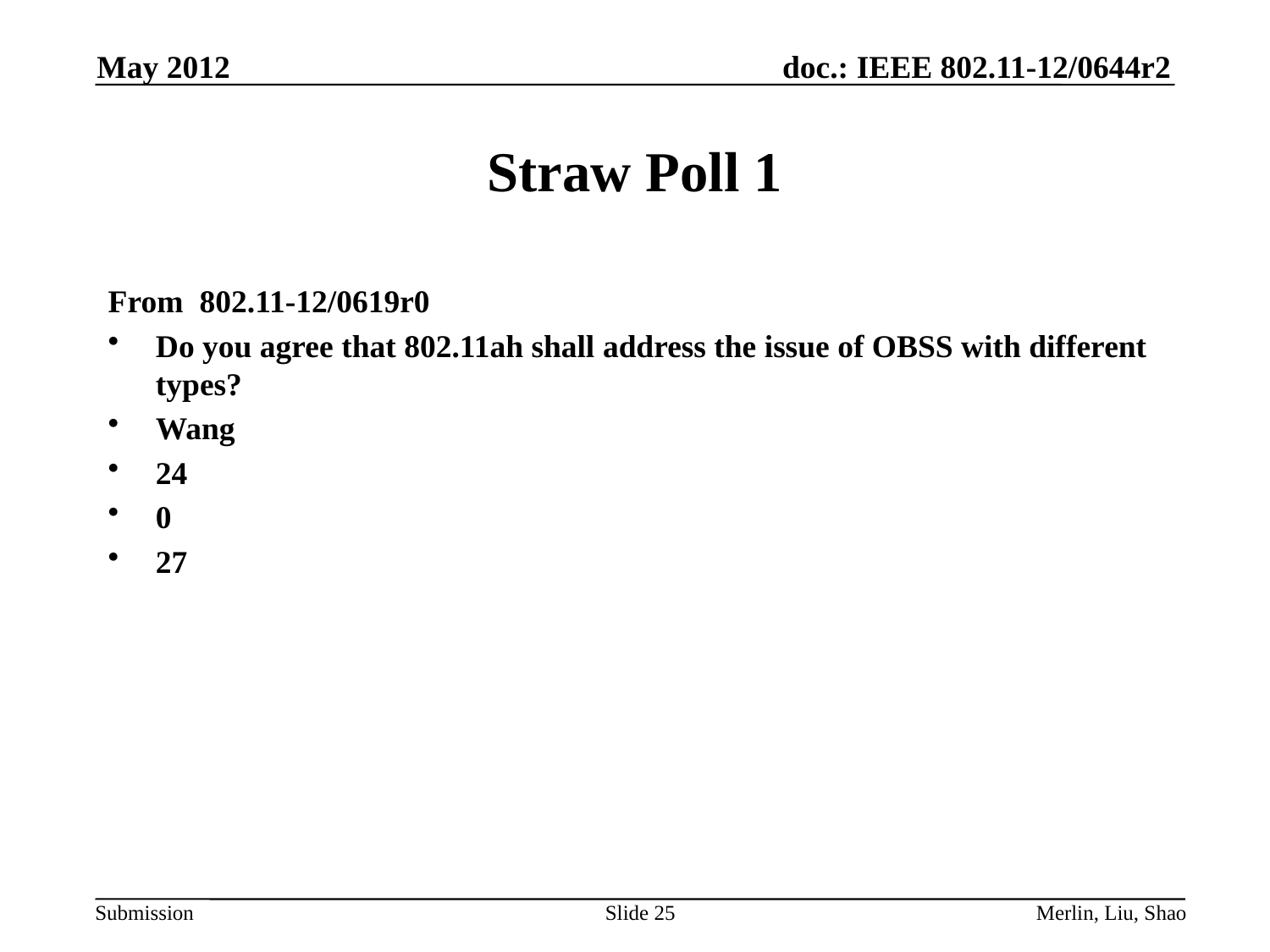

May 2012
# Straw Poll 1
From  802.11-12/0619r0
Do you agree that 802.11ah shall address the issue of OBSS with different types?
Wang
24
0
27
Slide 25
Merlin, Liu, Shao